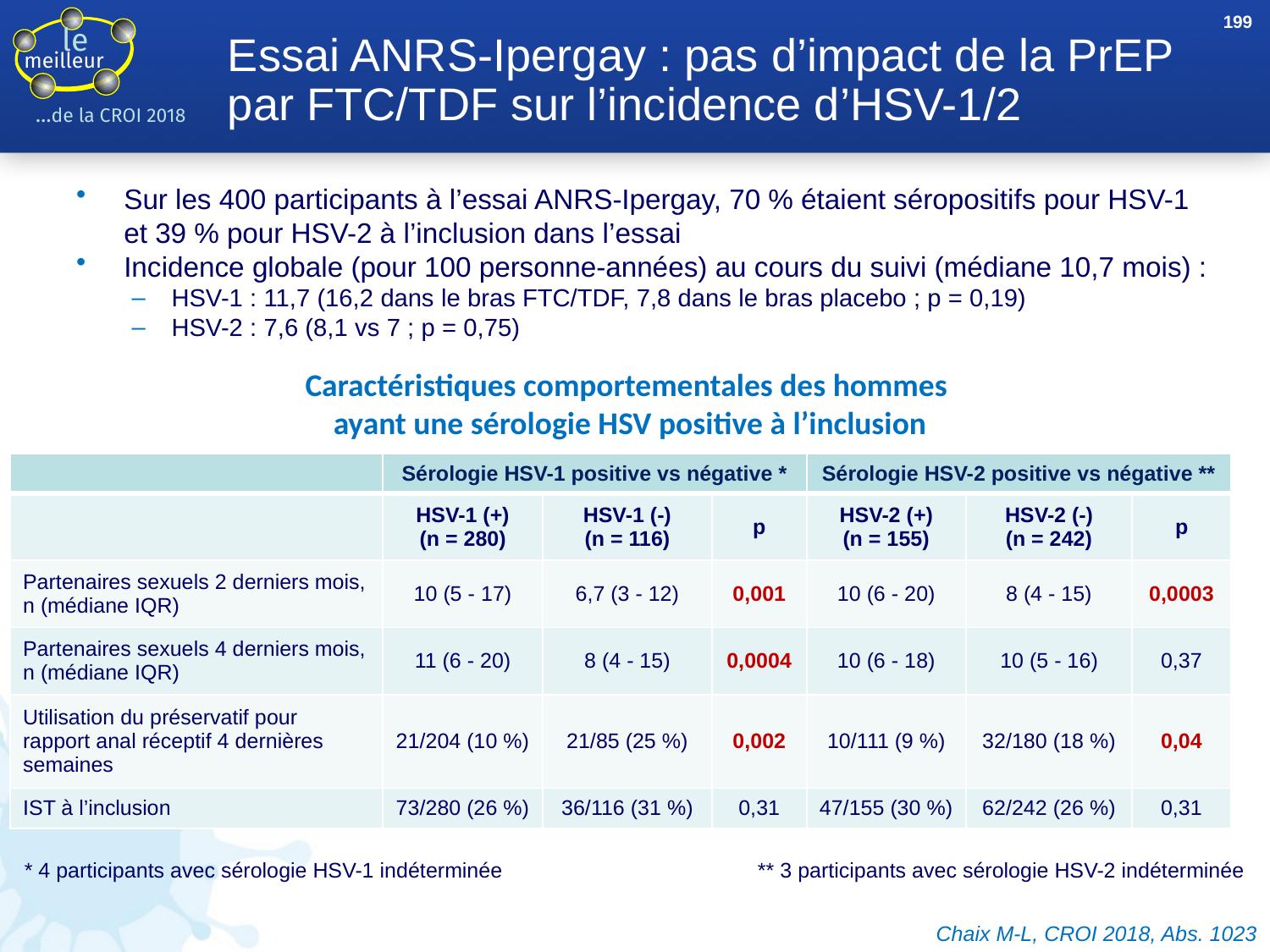

199
# Essai ANRS-Ipergay : pas d’impact de la PrEP par FTC/TDF sur l’incidence d’HSV-1/2
Sur les 400 participants à l’essai ANRS-Ipergay, 70 % étaient séropositifs pour HSV-1
et 39 % pour HSV-2 à l’inclusion dans l’essai
Incidence globale (pour 100 personne-années) au cours du suivi (médiane 10,7 mois) :
HSV-1 : 11,7 (16,2 dans le bras FTC/TDF, 7,8 dans le bras placebo ; p = 0,19)
HSV-2 : 7,6 (8,1 vs 7 ; p = 0,75)
Caractéristiques comportementales des hommes
ayant une sérologie HSV positive à l’inclusion
|  | Sérologie HSV-1 positive vs négative \* |  |  | Sérologie HSV-2 positive vs négative \*\* |  |  |
| --- | --- | --- | --- | --- | --- | --- |
|  | HSV-1 (+) (n = 280) | HSV-1 (-) (n = 116) | p | HSV-2 (+) (n = 155) | HSV-2 (-) (n = 242) | p |
| Partenaires sexuels 2 derniers mois, n (médiane IQR) | 10 (5 - 17) | 6,7 (3 - 12) | 0,001 | 10 (6 - 20) | 8 (4 - 15) | 0,0003 |
| Partenaires sexuels 4 derniers mois, n (médiane IQR) | 11 (6 - 20) | 8 (4 - 15) | 0,0004 | 10 (6 - 18) | 10 (5 - 16) | 0,37 |
| Utilisation du préservatif pour rapport anal réceptif 4 dernières semaines | 21/204 (10 %) | 21/85 (25 %) | 0,002 | 10/111 (9 %) | 32/180 (18 %) | 0,04 |
| IST à l’inclusion | 73/280 (26 %) | 36/116 (31 %) | 0,31 | 47/155 (30 %) | 62/242 (26 %) | 0,31 |
** 3 participants avec sérologie HSV-2 indéterminée
* 4 participants avec sérologie HSV-1 indéterminée
Chaix M-L, CROI 2018, Abs. 1023